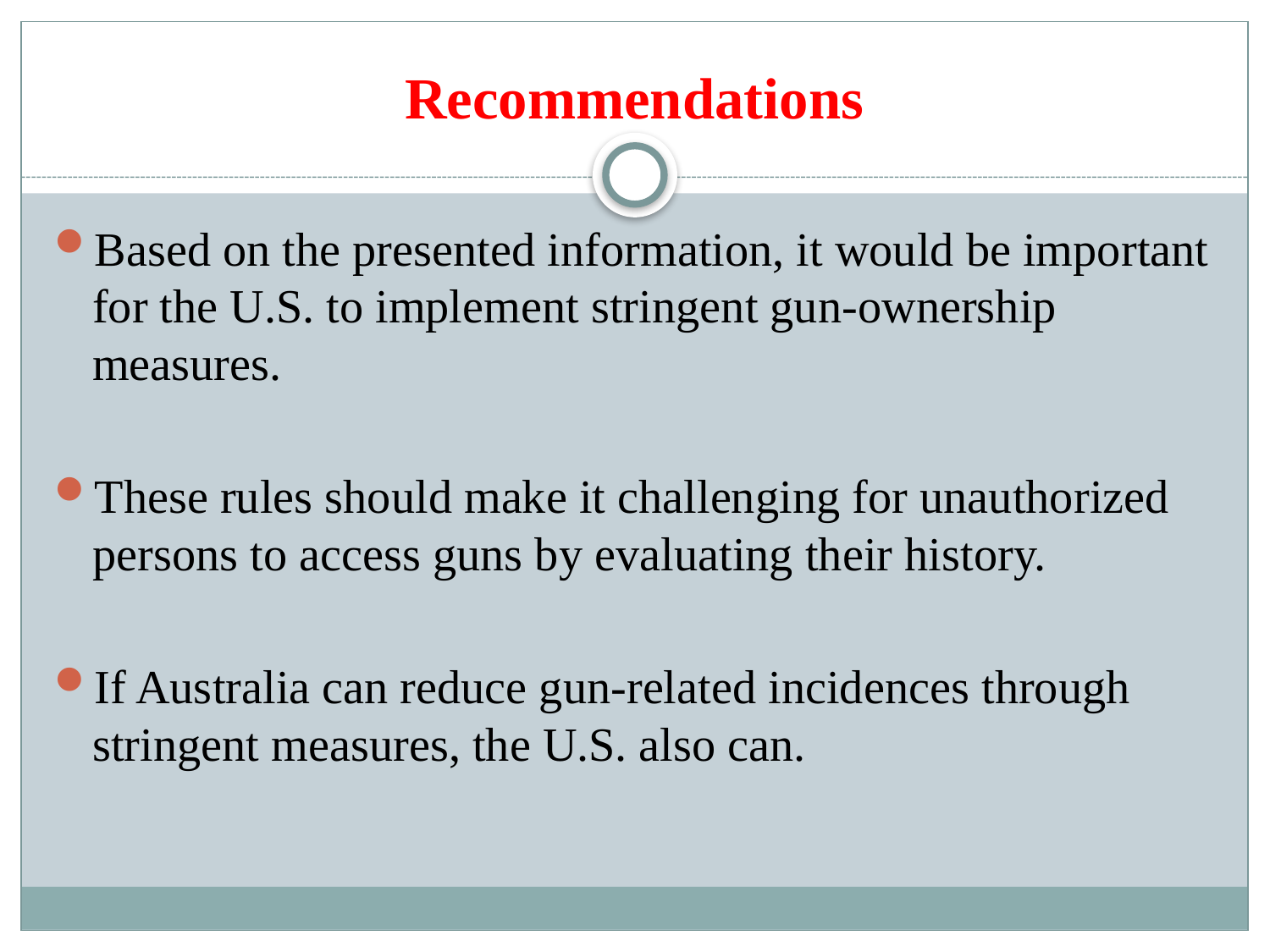

# Recommendations
Based on the presented information, it would be important for the U.S. to implement stringent gun-ownership measures.

These rules should make it challenging for unauthorized persons to access guns by evaluating their history.

If Australia can reduce gun-related incidences through stringent measures, the U.S. also can.